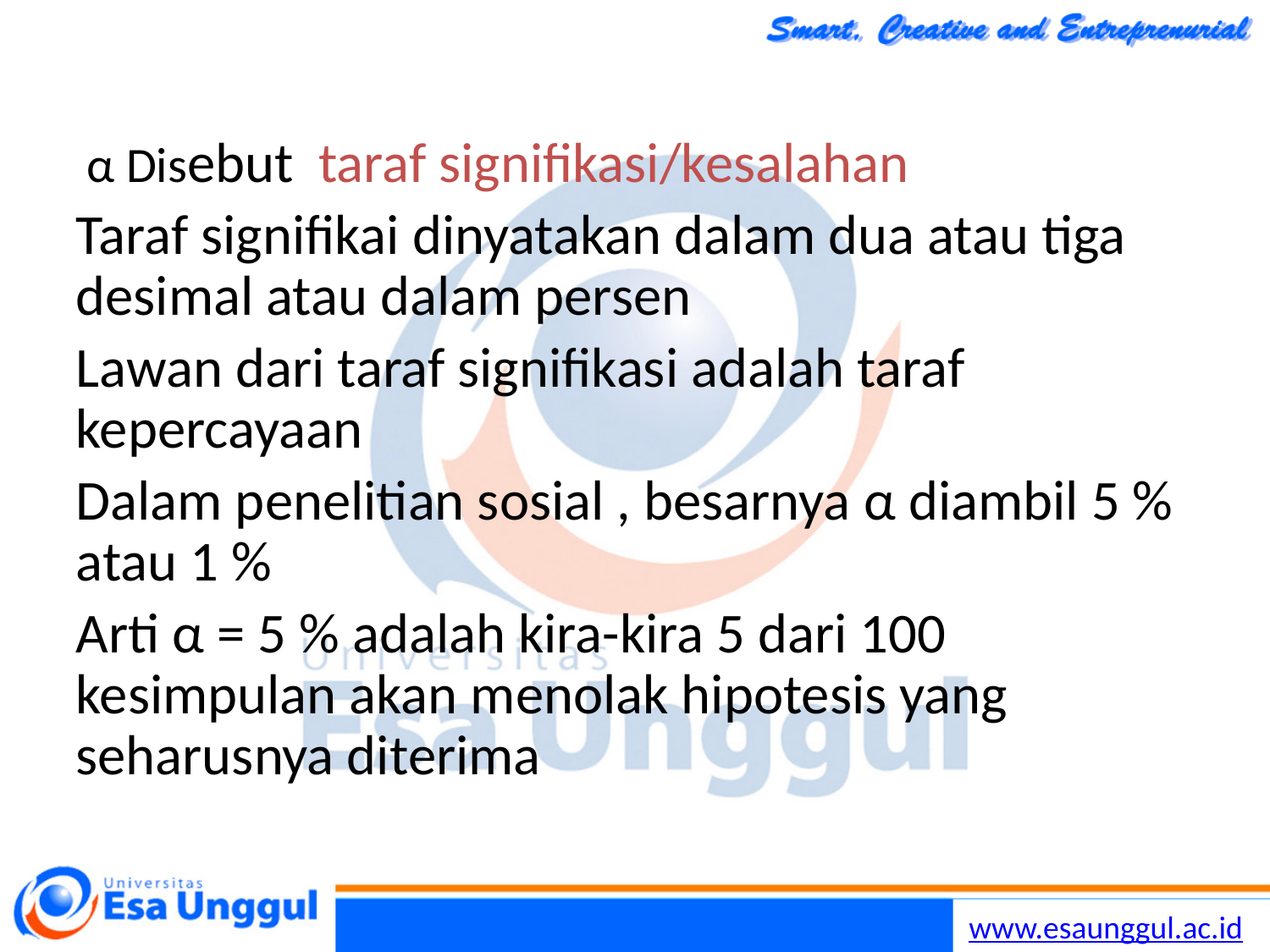

α Disebut  taraf signifikasi/kesalahan
Taraf signifikai dinyatakan dalam dua atau tiga desimal atau dalam persen
Lawan dari taraf signifikasi adalah taraf kepercayaan
Dalam penelitian sosial , besarnya α diambil 5 % atau 1 %
Arti α = 5 % adalah kira-kira 5 dari 100 kesimpulan akan menolak hipotesis yang seharusnya diterima